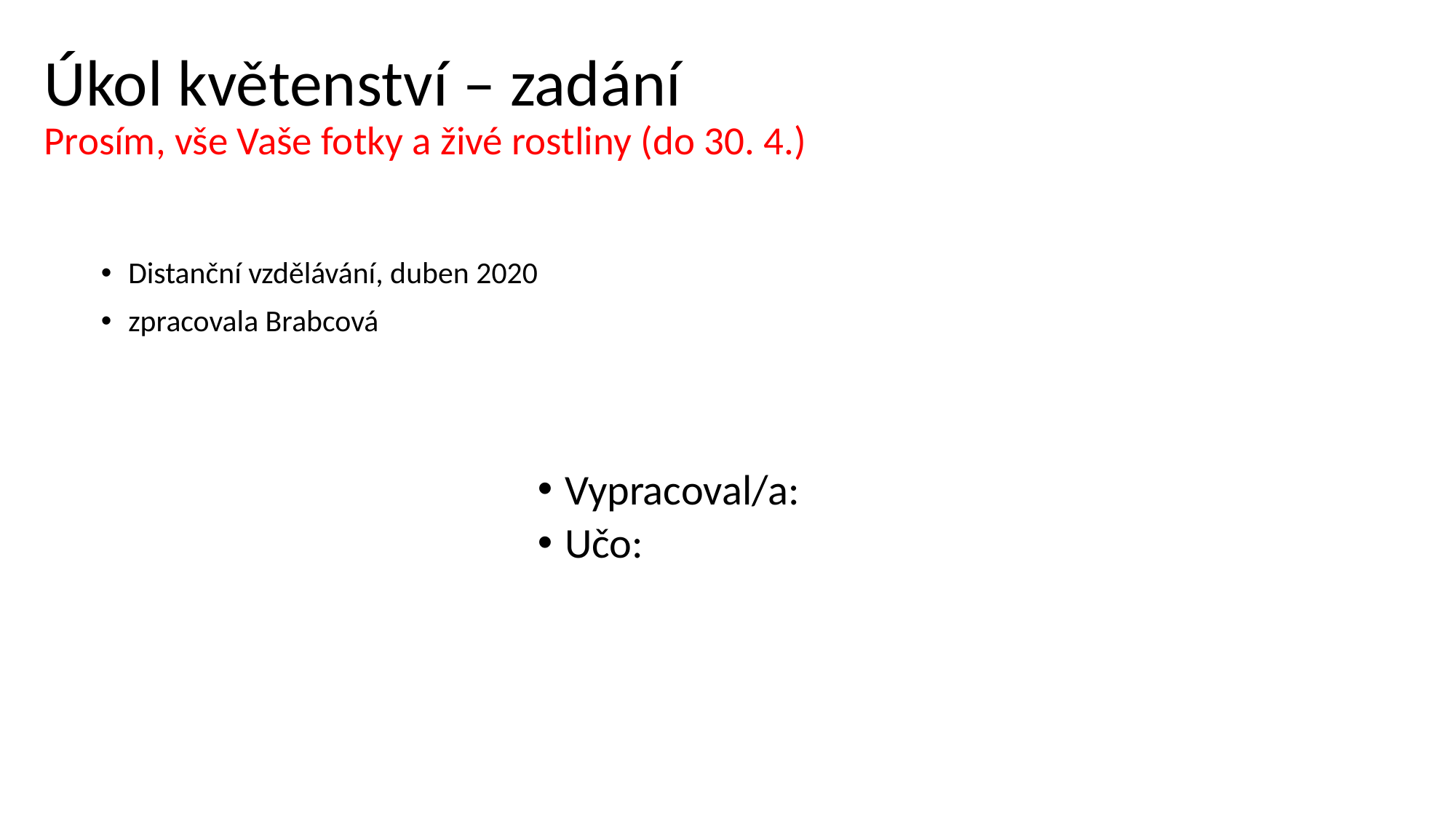

# Úkol květenství – zadání Prosím, vše Vaše fotky a živé rostliny (do 30. 4.)
Distanční vzdělávání, duben 2020
zpracovala Brabcová

Vypracoval/a:
Učo: